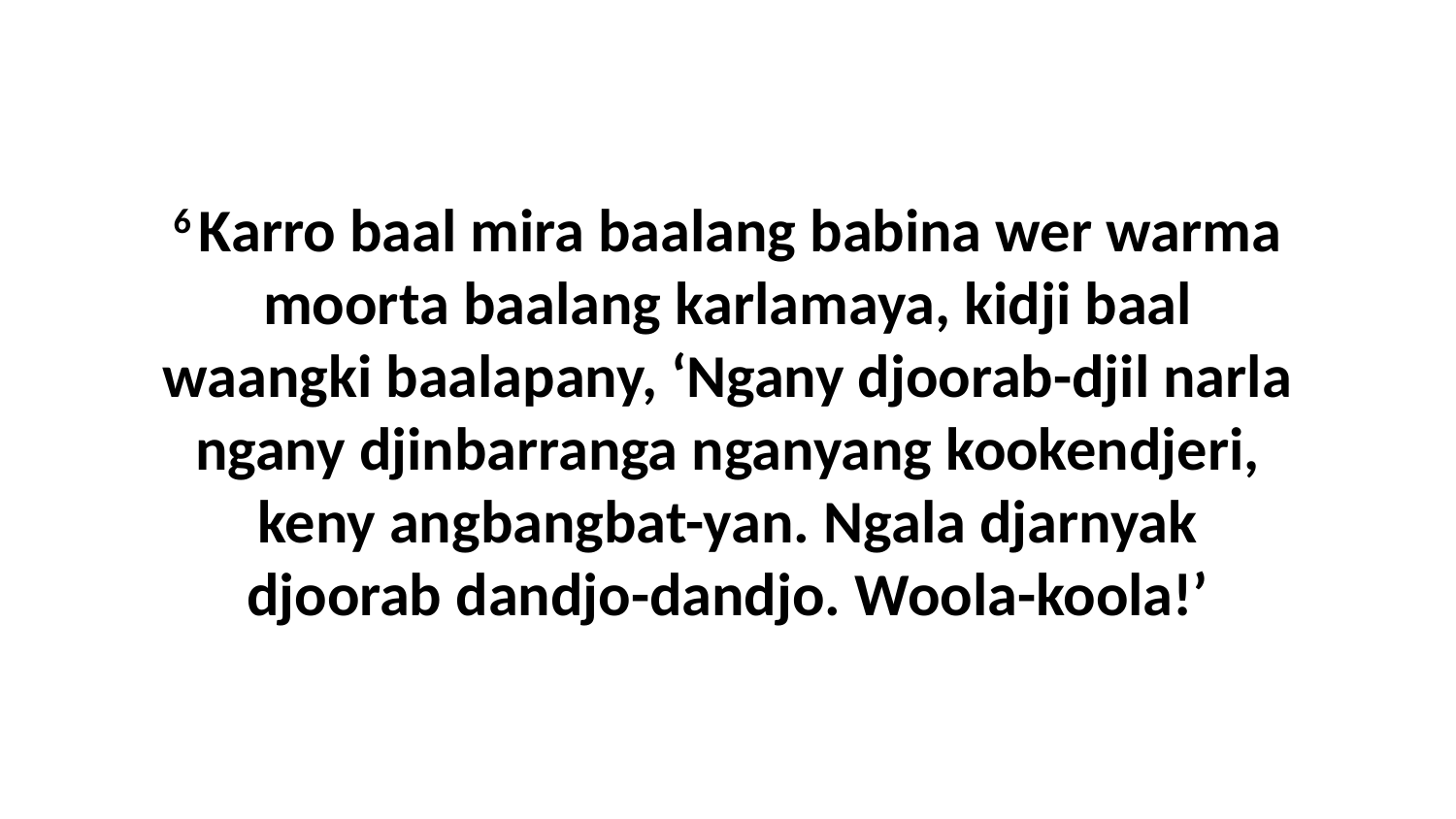

6 Karro baal mira baalang babina wer warma moorta baalang karlamaya, kidji baal waangki baalapany, ‘Ngany djoorab-djil narla ngany djinbarranga nganyang kookendjeri, keny angbangbat-yan. Ngala djarnyak djoorab dandjo-dandjo. Woola-koola!’